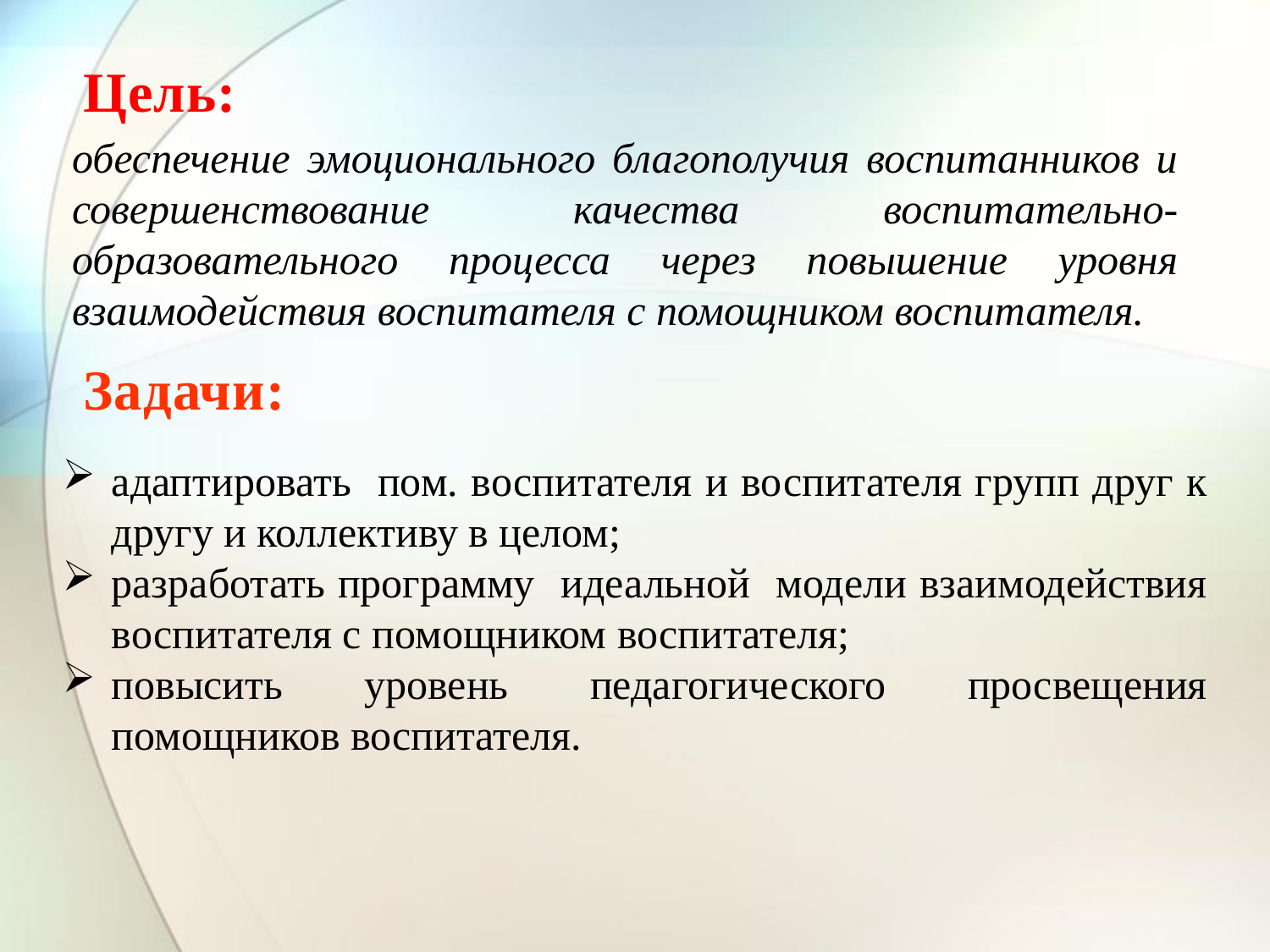

Цель:
обеспечение эмоционального благополучия воспитанников и совершенствование качества воспитательно-образовательного процесса через повышение уровня взаимодействия воспитателя с помощником воспитателя.
Задачи:
адаптировать  пом. воспитателя и воспитателя групп друг к другу и коллективу в целом;
разработать программу  идеальной  модели взаимодействия воспитателя с помощником воспитателя;
повысить уровень педагогического просвещения помощников воспитателя.